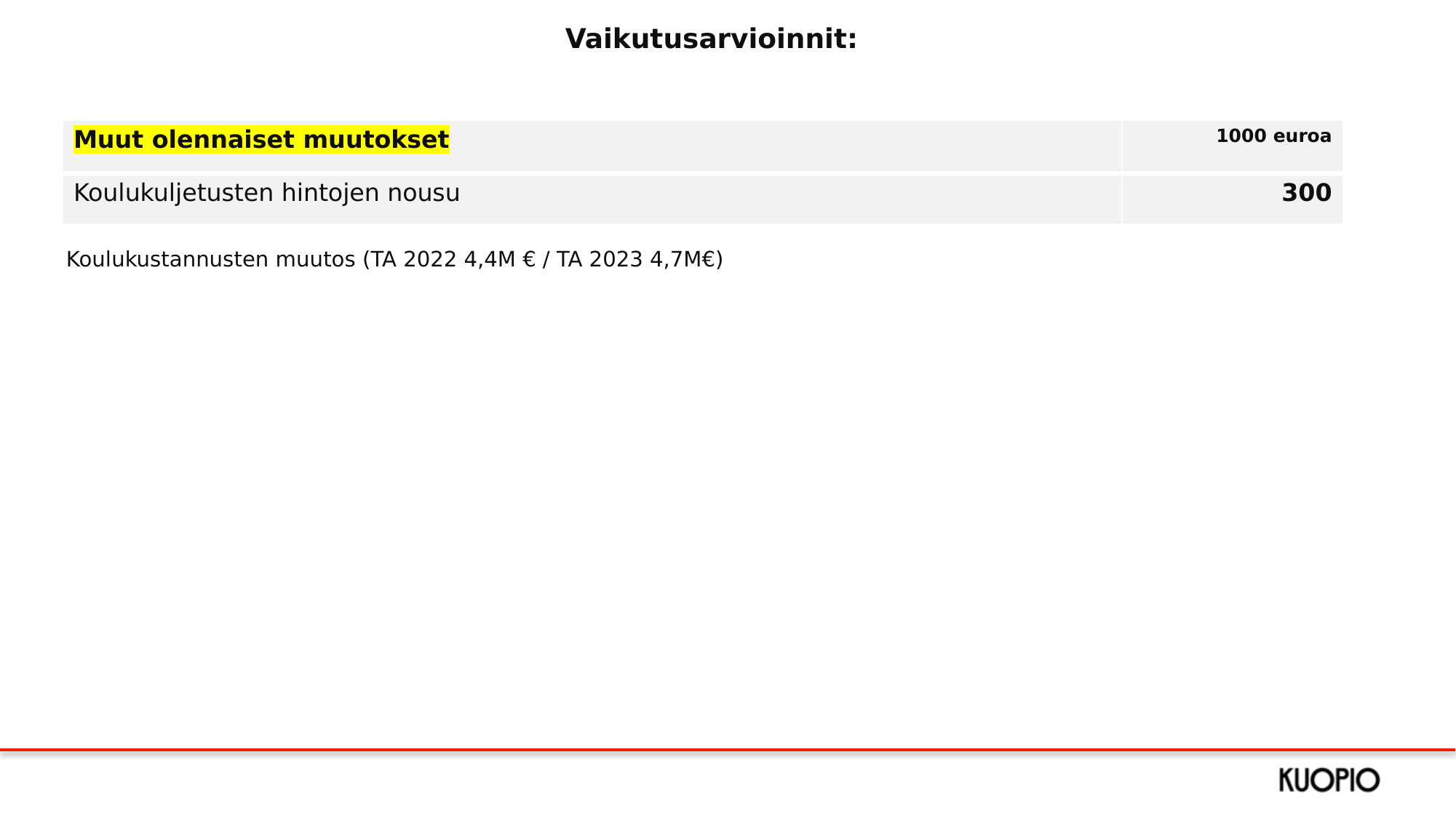

Vaikutusarvioinnit:

| Muut olennaiset muutokset | 1000 euroa |
| --- | --- |
| Koulukuljetusten hintojen nousu | 300 |
Koulukustannusten muutos (TA 2022 4,4M € / TA 2023 4,7M€)